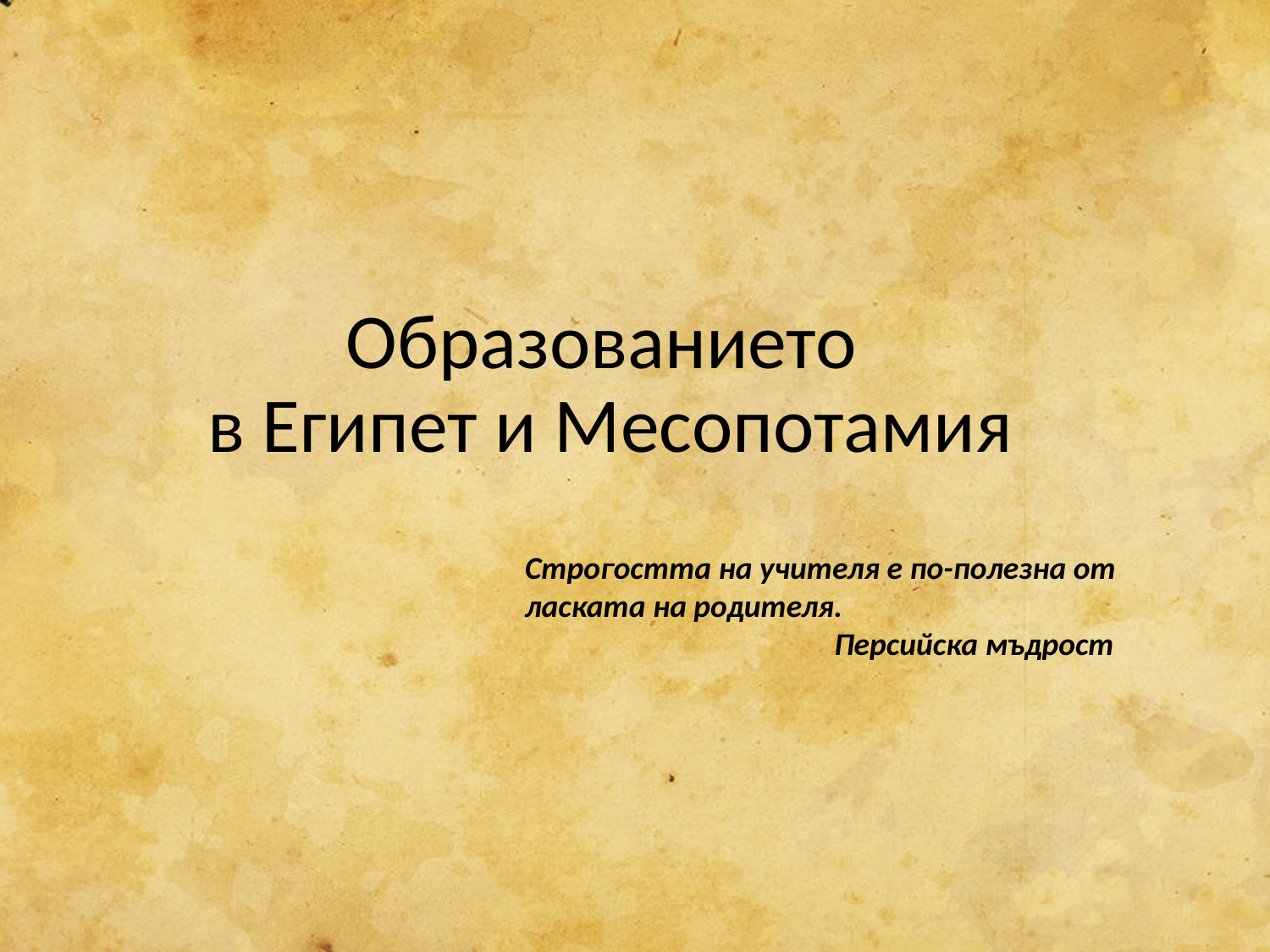

# Образованието в Египет и Месопотамия
Строгостта на учителя е по-полезна от ласката на родителя.
                                           Персийска мъдрост